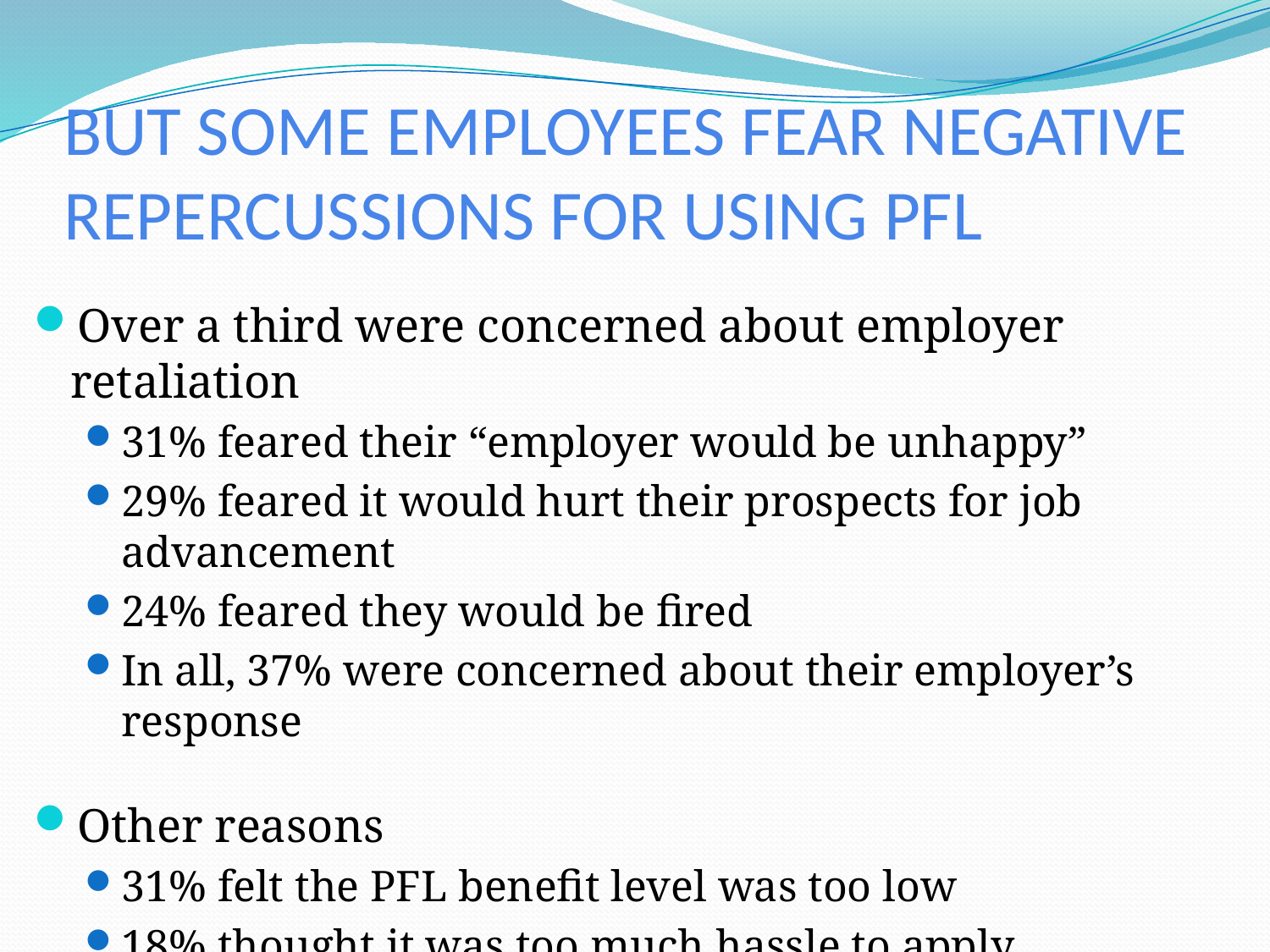

# BUT SOME EMPLOYEES FEAR NEGATIVE REPERCUSSIONS FOR USING PFL

Over a third were concerned about employer retaliation
31% feared their “employer would be unhappy”
29% feared it would hurt their prospects for job advancement
24% feared they would be fired
In all, 37% were concerned about their employer’s response

Other reasons
31% felt the PFL benefit level was too low
18% thought it was too much hassle to apply

(N= 89; not a representative sample of employees;  respondents could cite multiple reasons)